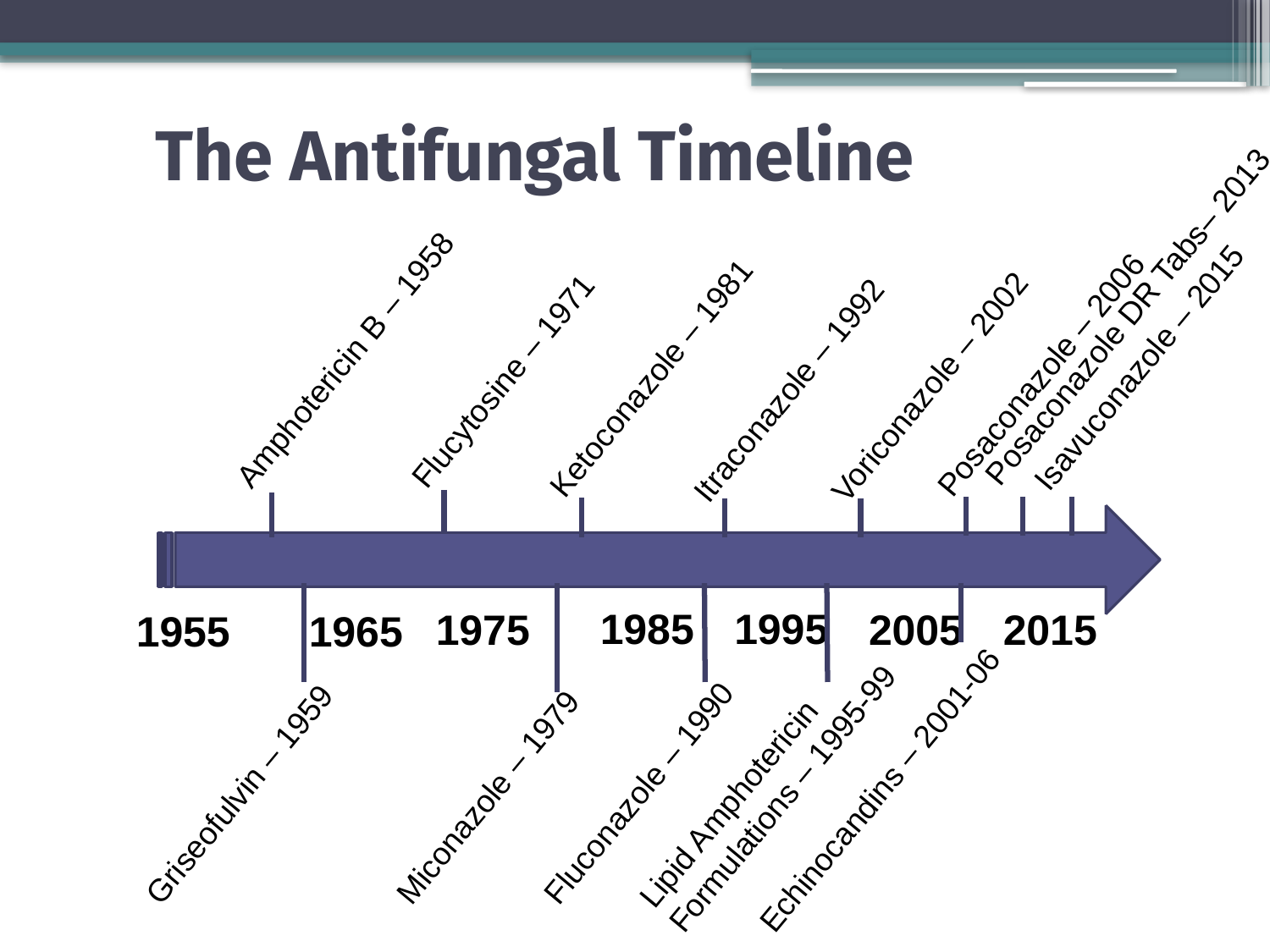

# The Antifungal Timeline
Posaconazole DR Tabs– 2013
Isavuconazole – 2015
Amphotericin B – 1958
Flucytosine – 1971
Posaconazole – 2006
Ketoconazole – 1981
Itraconazole – 1992
Voriconazole – 2002

1985
1995
2005
2015
1975
1955
1965
Lipid Amphotericin Formulations – 1995-99
Griseofulvin – 1959
Miconazole – 1979
Fluconazole – 1990
Echinocandins – 2001-06